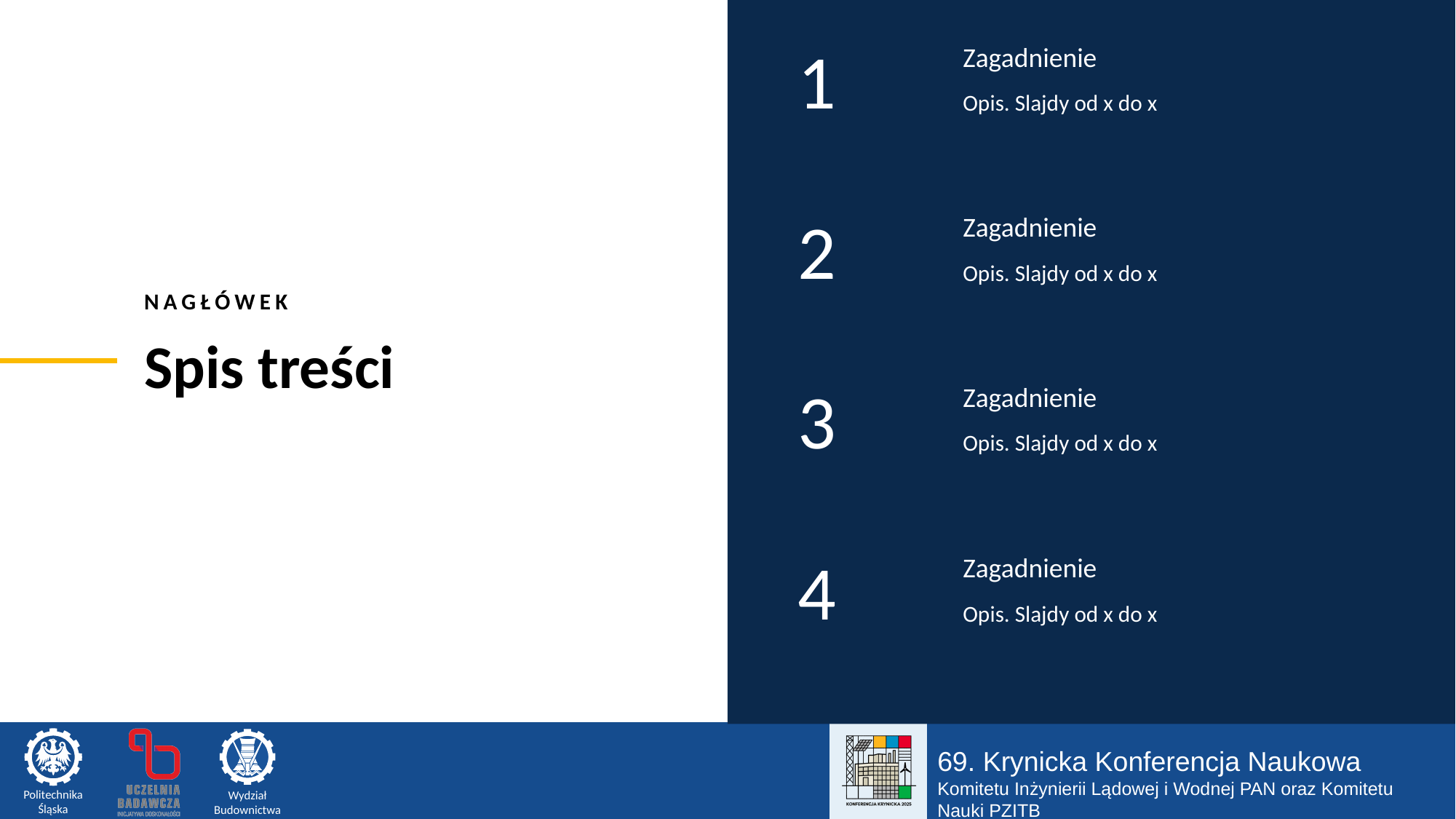

1
Zagadnienie
Opis. Slajdy od x do x
2
Zagadnienie

Opis. Slajdy od x do x
Nagłówek
Spis treści
3
Zagadnienie
Opis. Slajdy od x do x
4
Zagadnienie
Opis. Slajdy od x do x